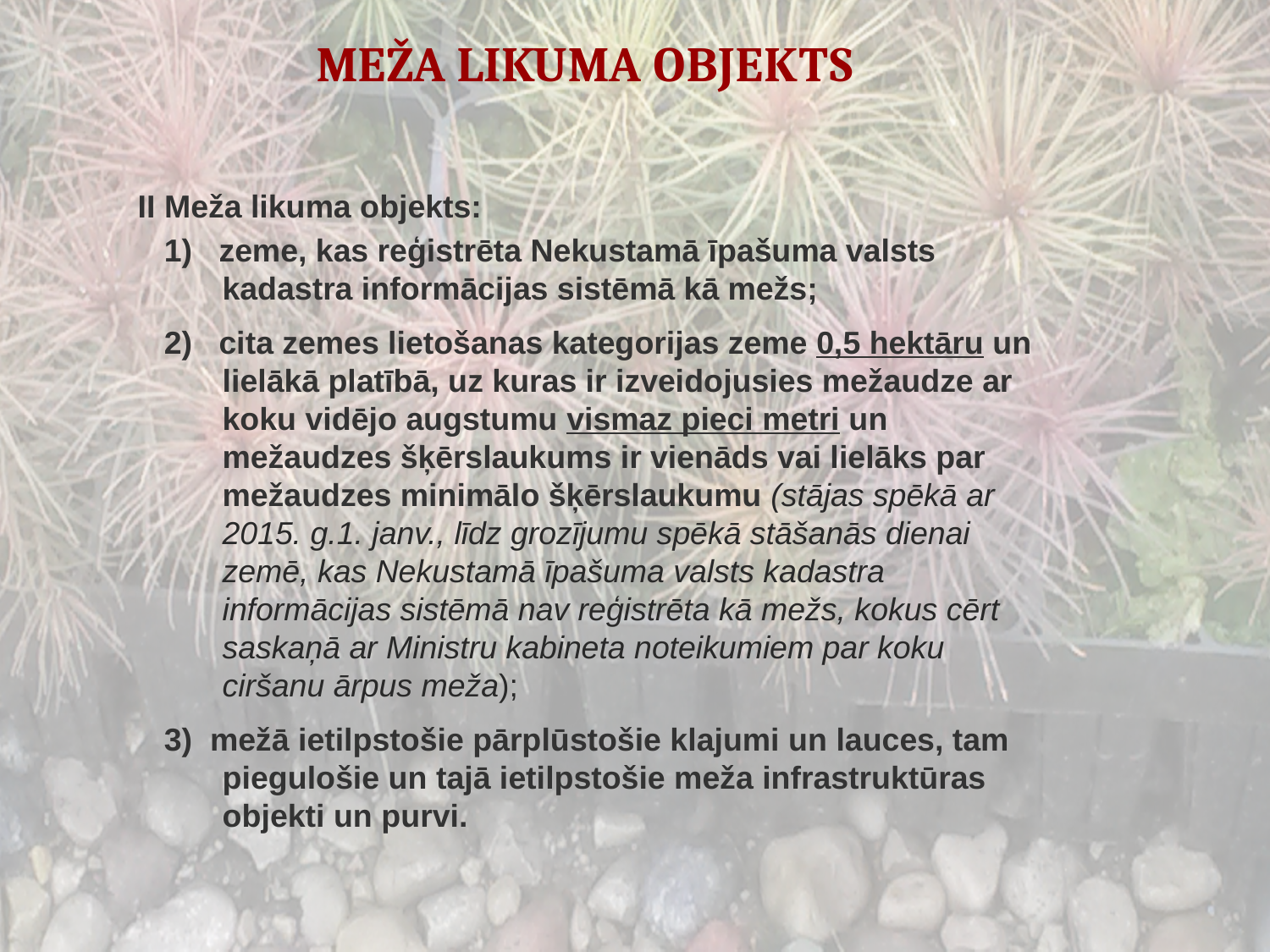

II Meža likuma objekts:
1)   zeme, kas reģistrēta Nekustamā īpašuma valsts kadastra informācijas sistēmā kā mežs;
2)   cita zemes lietošanas kategorijas zeme 0,5 hektāru un lielākā platībā, uz kuras ir izveidojusies mežaudze ar koku vidējo augstumu vismaz pieci metri un mežaudzes šķērslaukums ir vienāds vai lielāks par mežaudzes minimālo šķērslaukumu (stājas spēkā ar 2015. g.1. janv., līdz grozījumu spēkā stāšanās dienai zemē, kas Nekustamā īpašuma valsts kadastra informācijas sistēmā nav reģistrēta kā mežs, kokus cērt saskaņā ar Ministru kabineta noteikumiem par koku ciršanu ārpus meža);
3)  mežā ietilpstošie pārplūstošie klajumi un lauces, tam piegulošie un tajā ietilpstošie meža infrastruktūras objekti un purvi.

MEŽA LIKUMA OBJEKTS